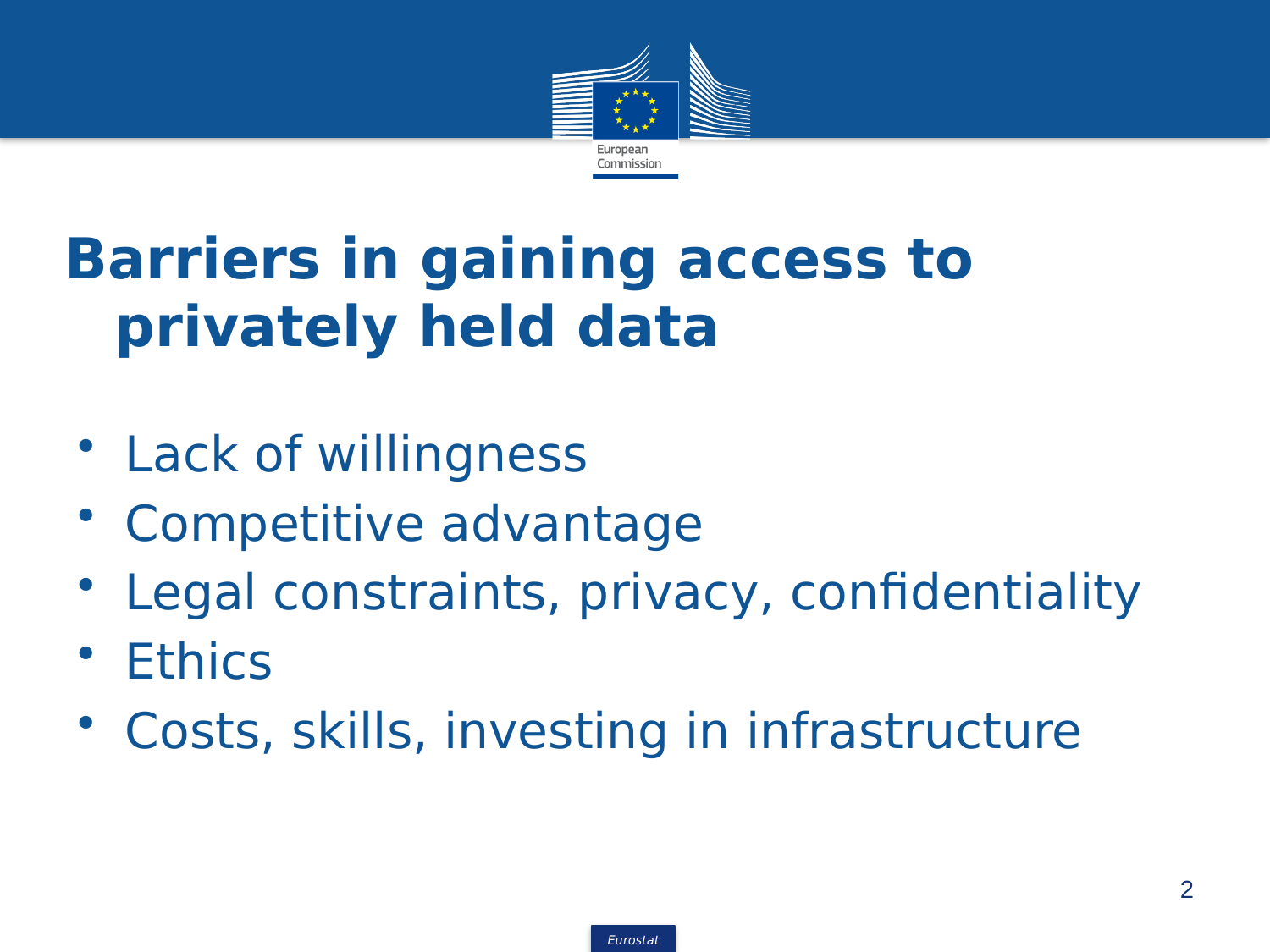

# Barriers in gaining access to privately held data
Lack of willingness
Competitive advantage
Legal constraints, privacy, confidentiality
Ethics
Costs, skills, investing in infrastructure
2